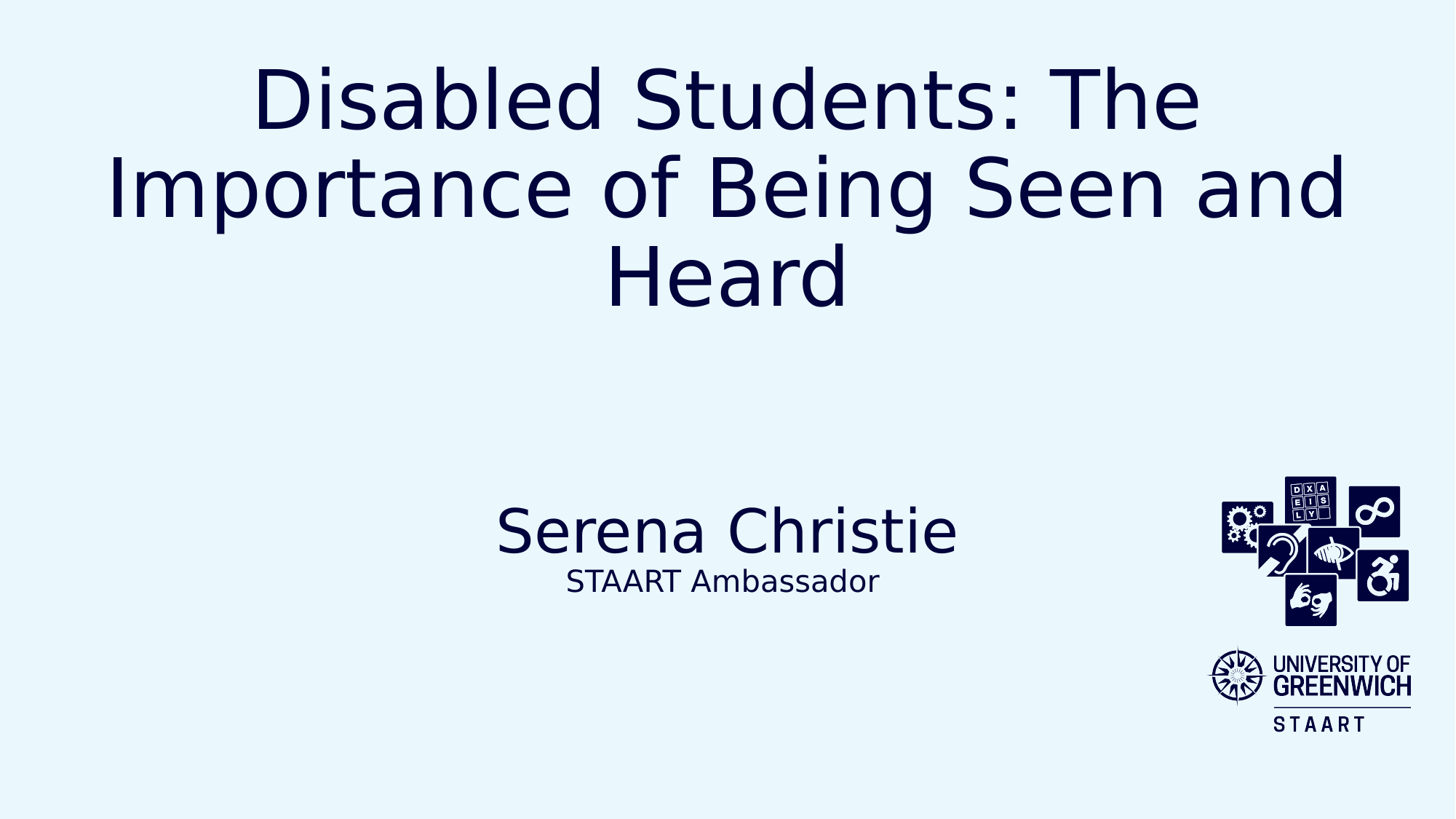

# Disabled Students: The Importance of Being Seen and Heard Serena Christie STAART Ambassador